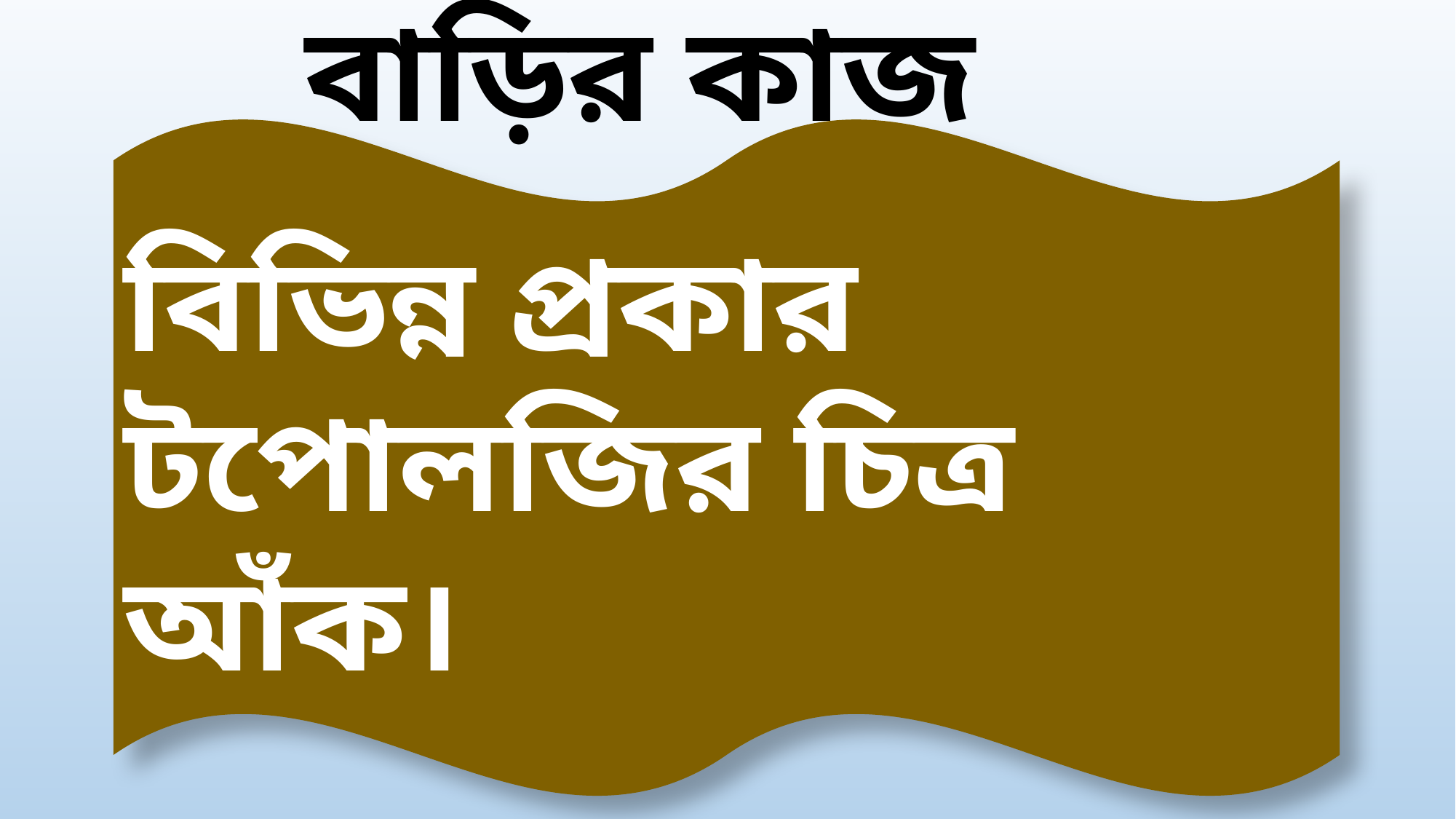

# বাড়ির কাজ
বিভিন্ন প্রকার টপোলজির চিত্র আঁক।